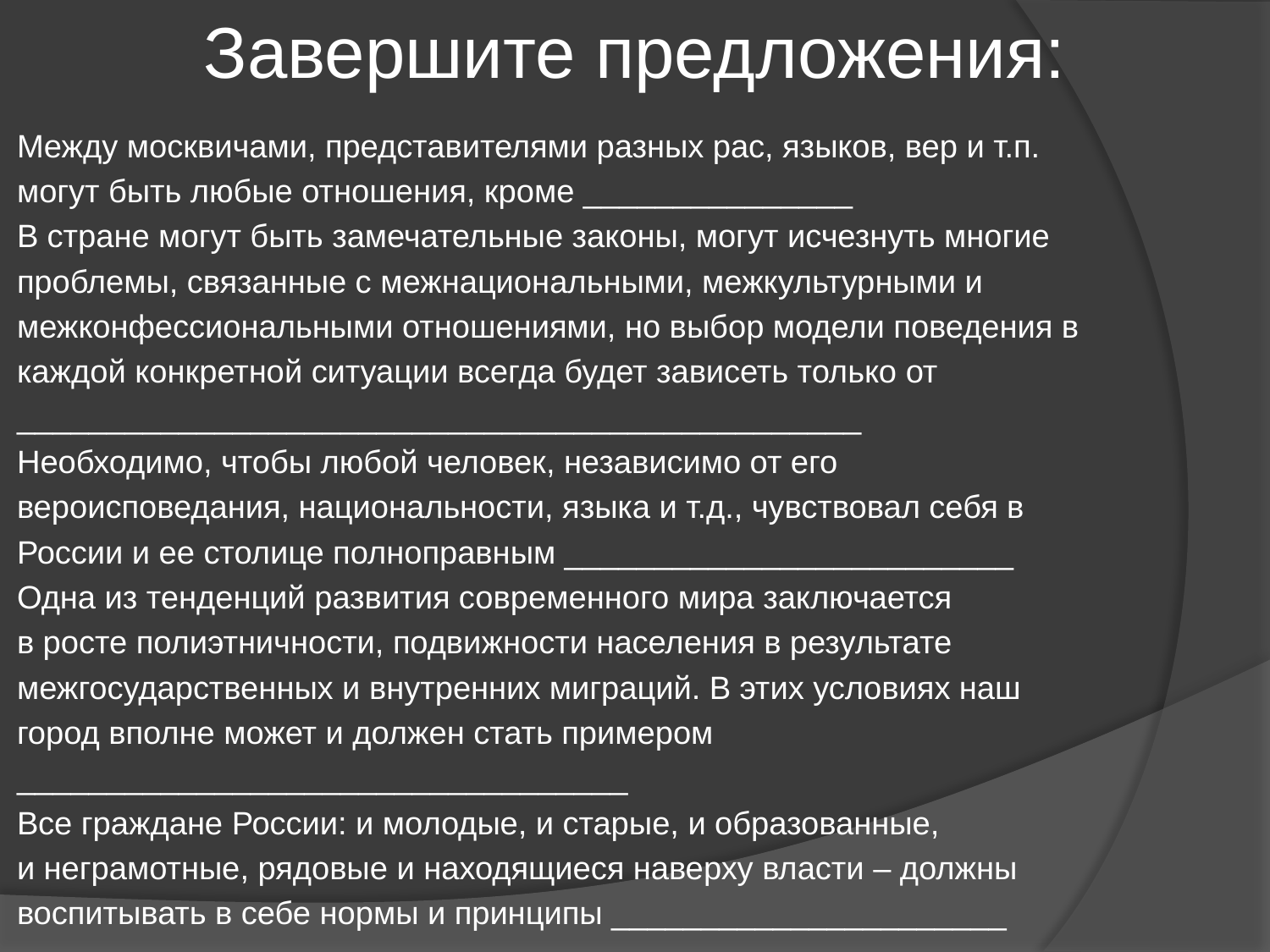

# Завершите предложения:
Между москвичами, представителями разных рас, языков, вер и т.п.
могут быть любые отношения, кроме _______________
В стране могут быть замечательные законы, могут исчезнуть многие
проблемы, связанные с межнациональными, межкультурными и
межконфессиональными отношениями, но выбор модели поведения в
каждой конкретной ситуации всегда будет зависеть только от
_______________________________________________
Необходимо, чтобы любой человек, независимо от его
вероисповедания, национальности, языка и т.д., чувствовал себя в
России и ее столице полноправным _________________________
Одна из тенденций развития современного мира заключается
в росте полиэтничности, подвижности населения в результате
межгосударственных и внутренних миграций. В этих условиях наш
город вполне может и должен стать примером
__________________________________
Все граждане России: и молодые, и старые, и образованные,
и неграмотные, рядовые и находящиеся наверху власти – должны
воспитывать в себе нормы и принципы ______________________